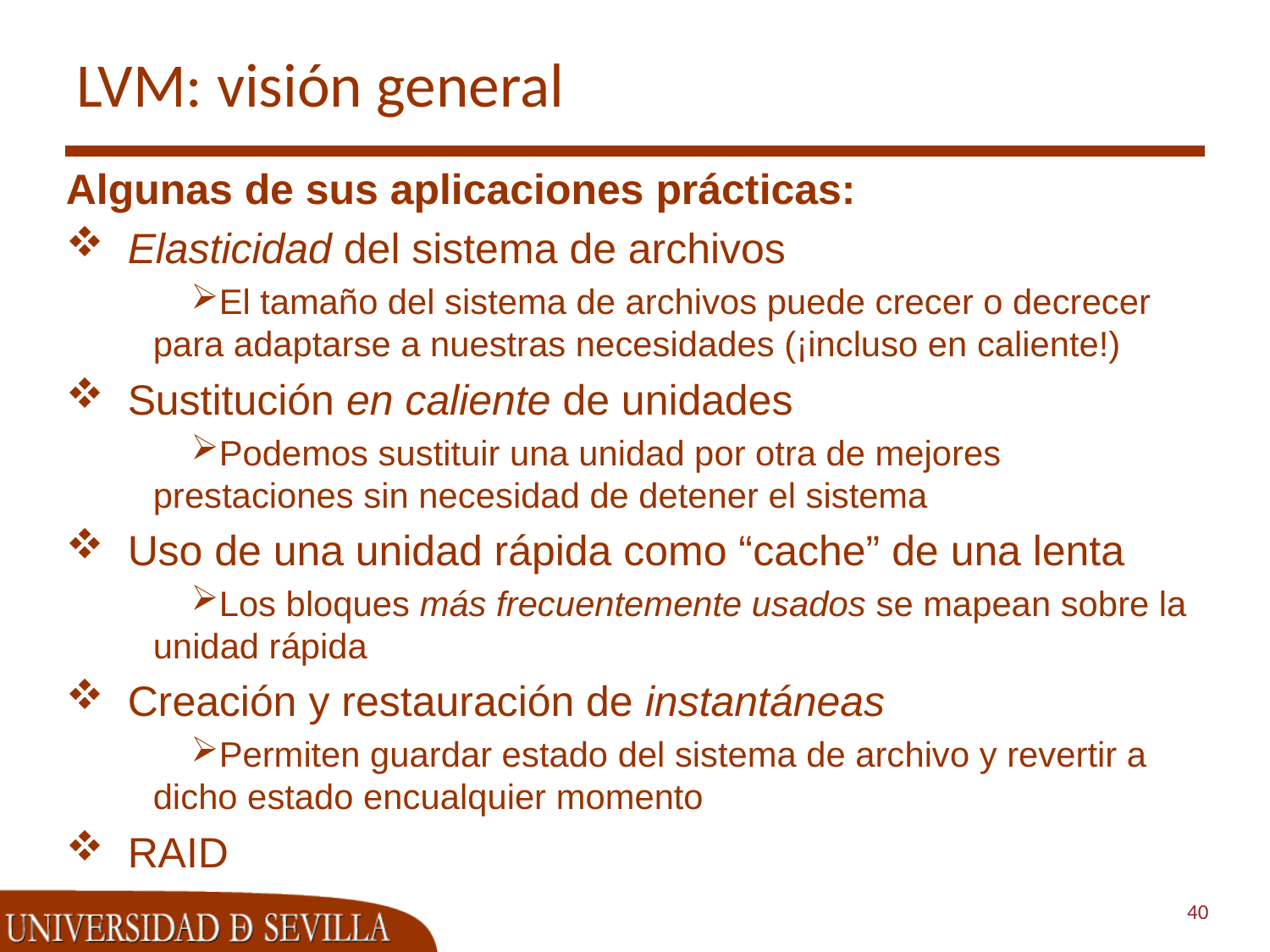

# LVM: visión general
Algunas de sus aplicaciones prácticas:
Elasticidad del sistema de archivos
El tamaño del sistema de archivos puede crecer o decrecer para adaptarse a nuestras necesidades (¡incluso en caliente!)
Sustitución en caliente de unidades
Podemos sustituir una unidad por otra de mejores prestaciones sin necesidad de detener el sistema
Uso de una unidad rápida como “cache” de una lenta
Los bloques más frecuentemente usados se mapean sobre la unidad rápida
Creación y restauración de instantáneas
Permiten guardar estado del sistema de archivo y revertir a dicho estado encualquier momento
RAID
40